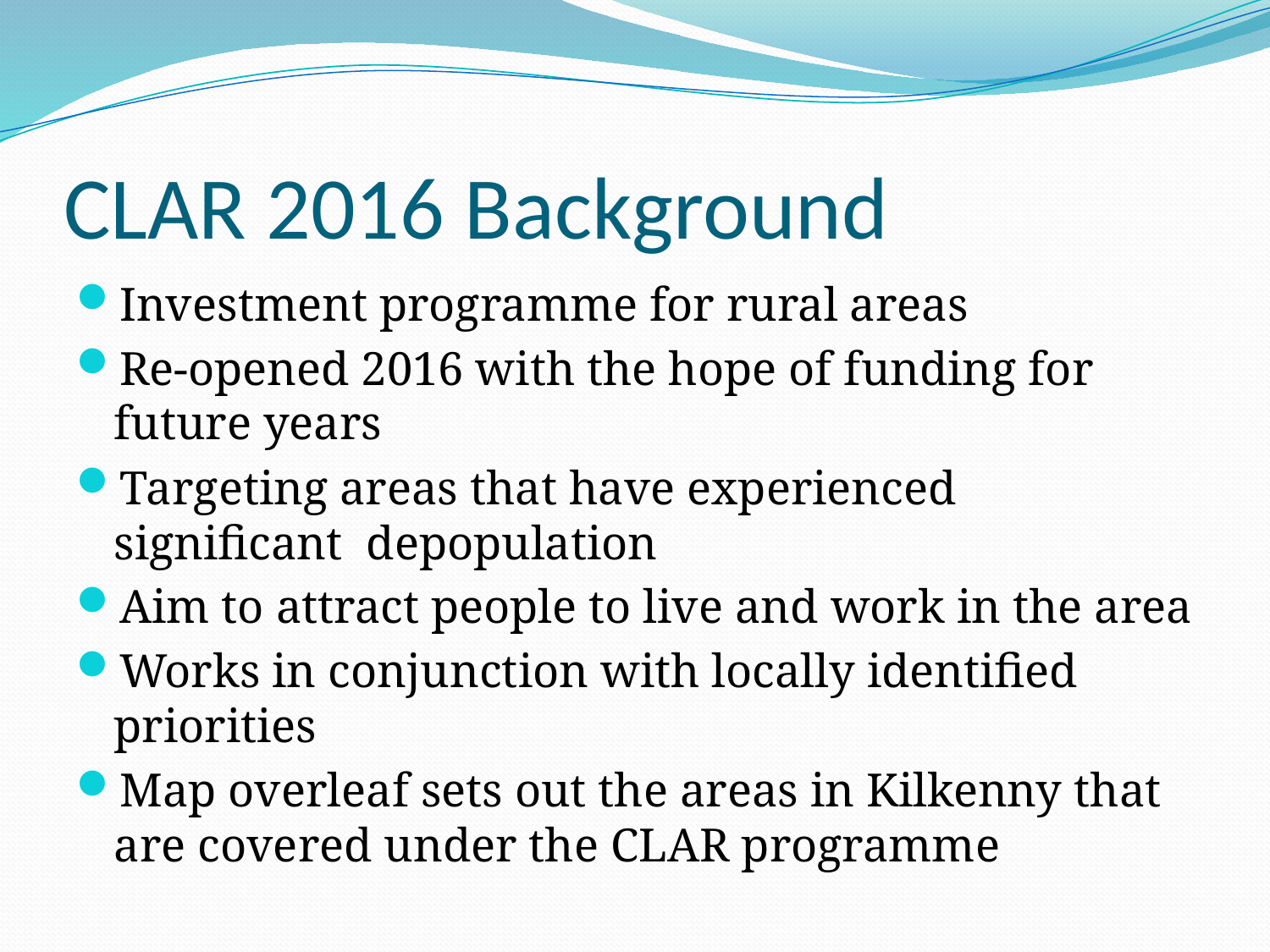

# CLAR 2016 Background
Investment programme for rural areas
Re-opened 2016 with the hope of funding for future years
Targeting areas that have experienced significant  depopulation
Aim to attract people to live and work in the area
Works in conjunction with locally identified priorities
Map overleaf sets out the areas in Kilkenny that are covered under the CLAR programme